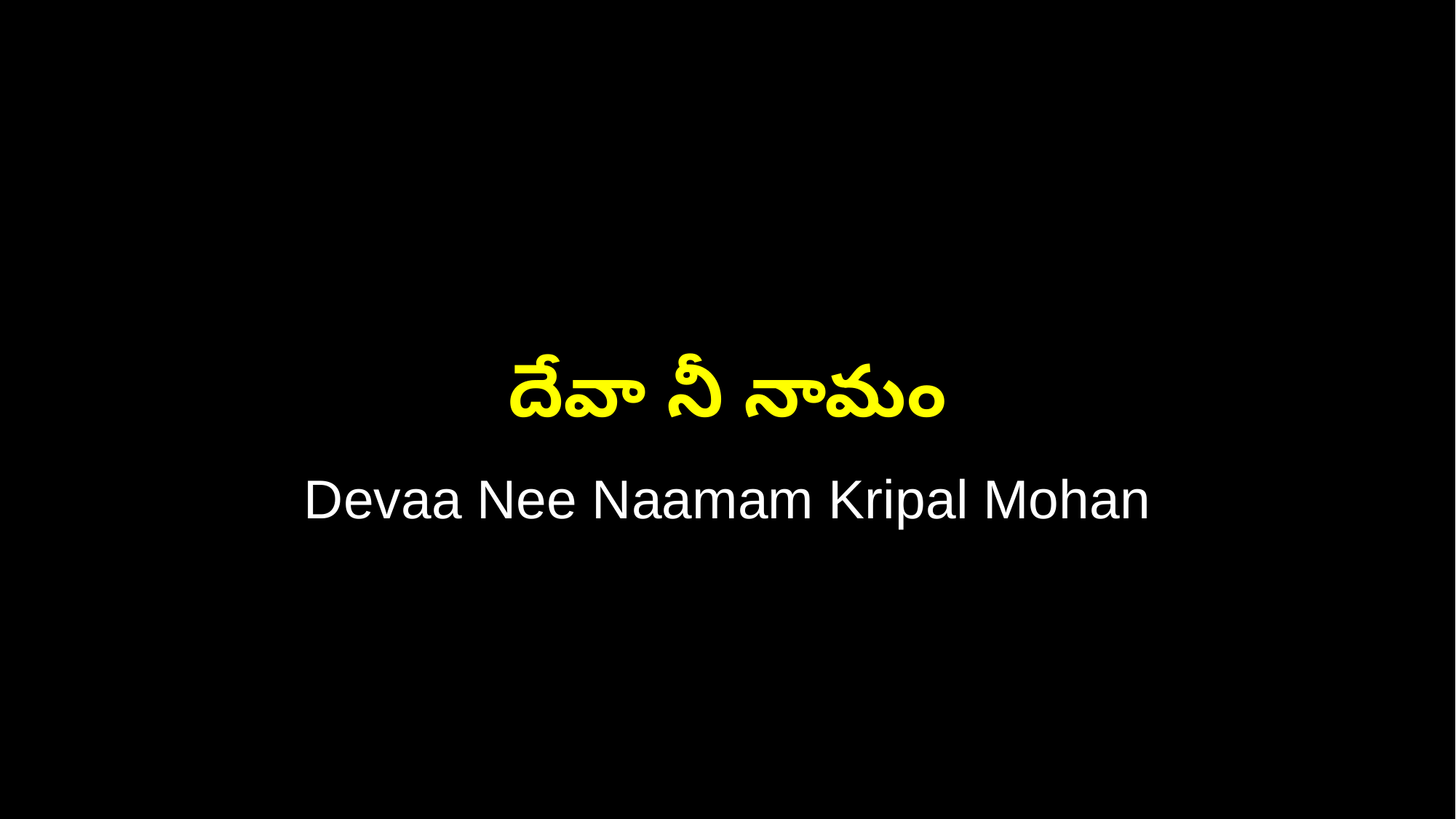

దేవా నీ నామం
Devaa Nee Naamam Kripal Mohan